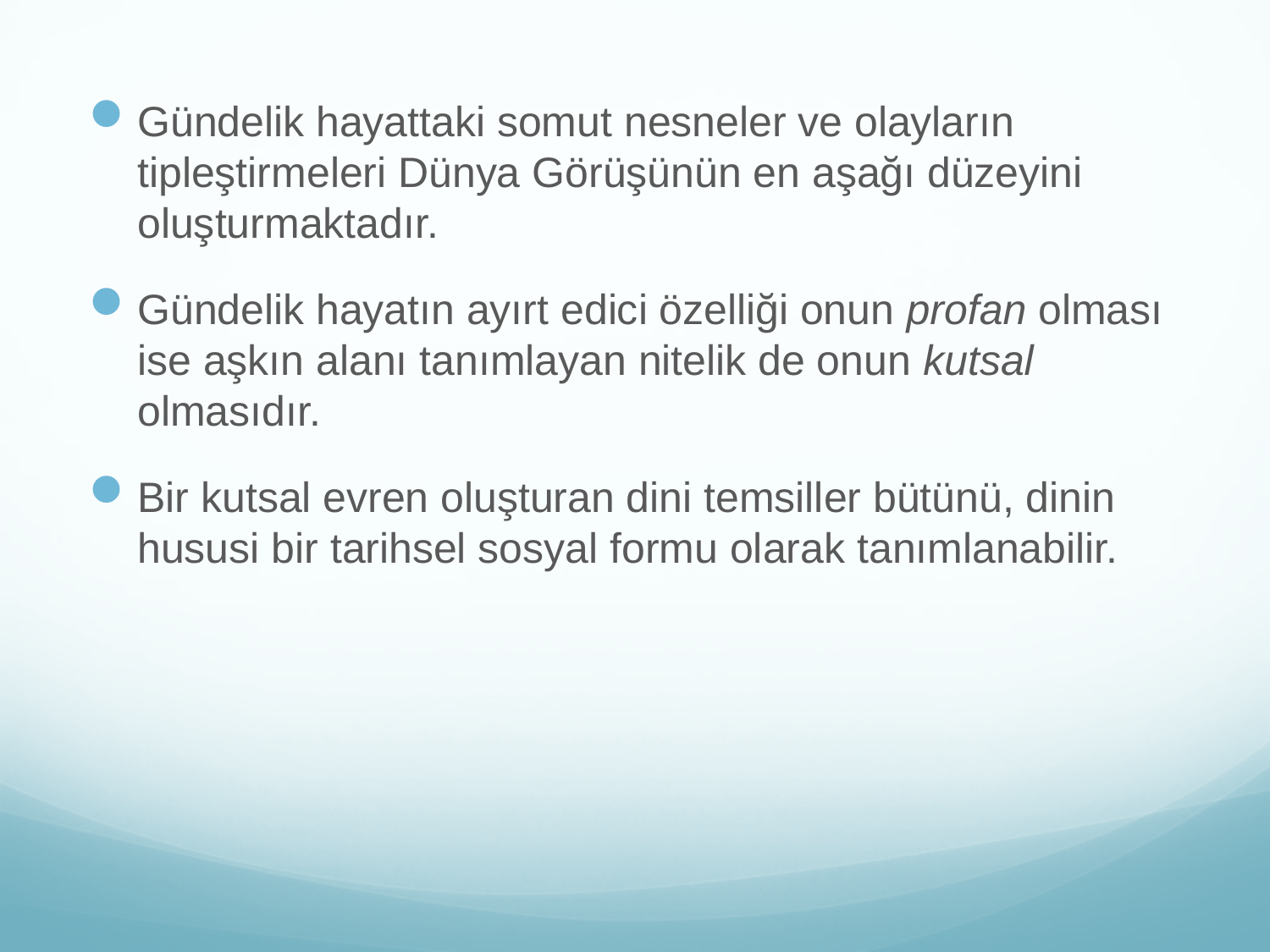

#
Gündelik hayattaki somut nesneler ve olayların tipleştirmeleri Dünya Görüşünün en aşağı düzeyini oluşturmaktadır.
Gündelik hayatın ayırt edici özelliği onun profan olması ise aşkın alanı tanımlayan nitelik de onun kutsal olmasıdır.
Bir kutsal evren oluşturan dini temsiller bütünü, dinin hususi bir tarihsel sosyal formu olarak tanımlanabilir.